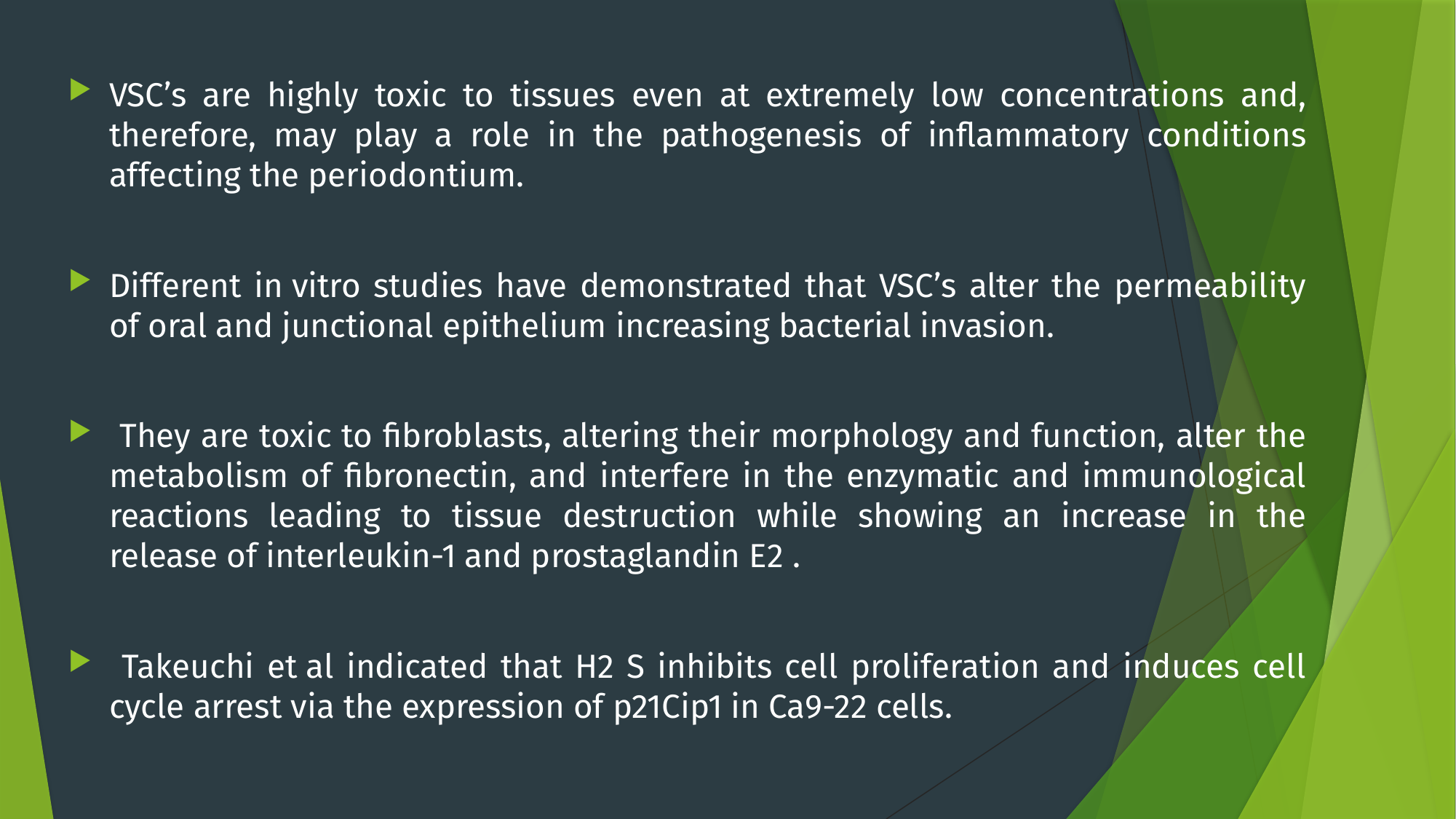

VSC’s are highly toxic to tissues even at extremely low concentrations and, therefore, may play a role in the pathogenesis of inflammatory conditions affecting the periodontium.

Different in vitro studies have demonstrated that VSC’s alter the permeability of oral and junctional epithelium increasing bacterial invasion.

 They are toxic to fibroblasts, altering their morphology and function, alter the metabolism of fibronectin, and interfere in the enzymatic and immunological reactions leading to tissue destruction while showing an increase in the release of interleukin-1 and prostaglandin E2 .

 Takeuchi et al indicated that H2 S inhibits cell proliferation and induces cell cycle arrest via the expression of p21Cip1 in Ca9-22 cells.